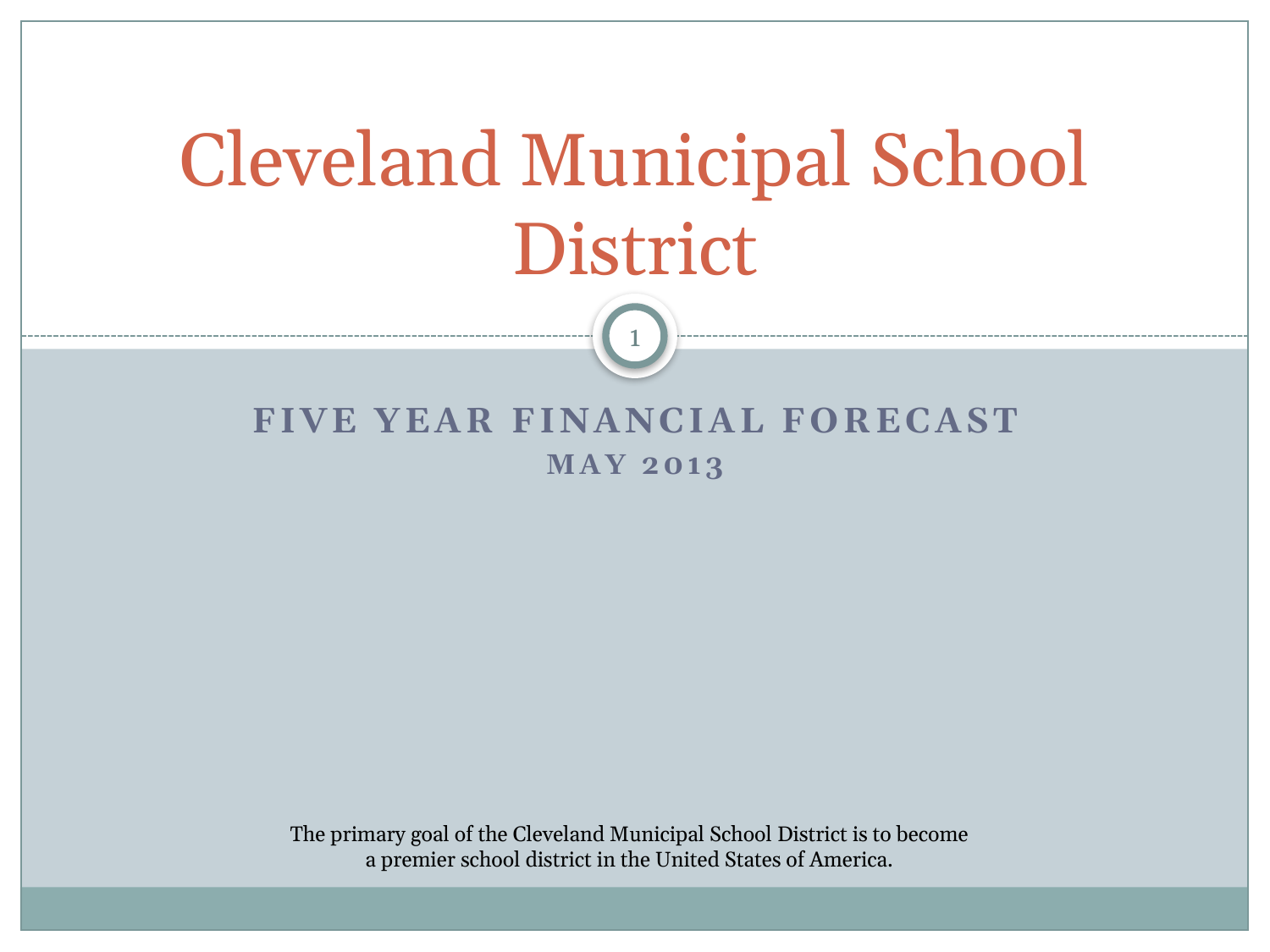

# Cleveland Municipal School District
1
Five Year Financial Forecast
MAY 2013

The primary goal of the Cleveland Municipal School District is to become a premier school district in the United States of America.